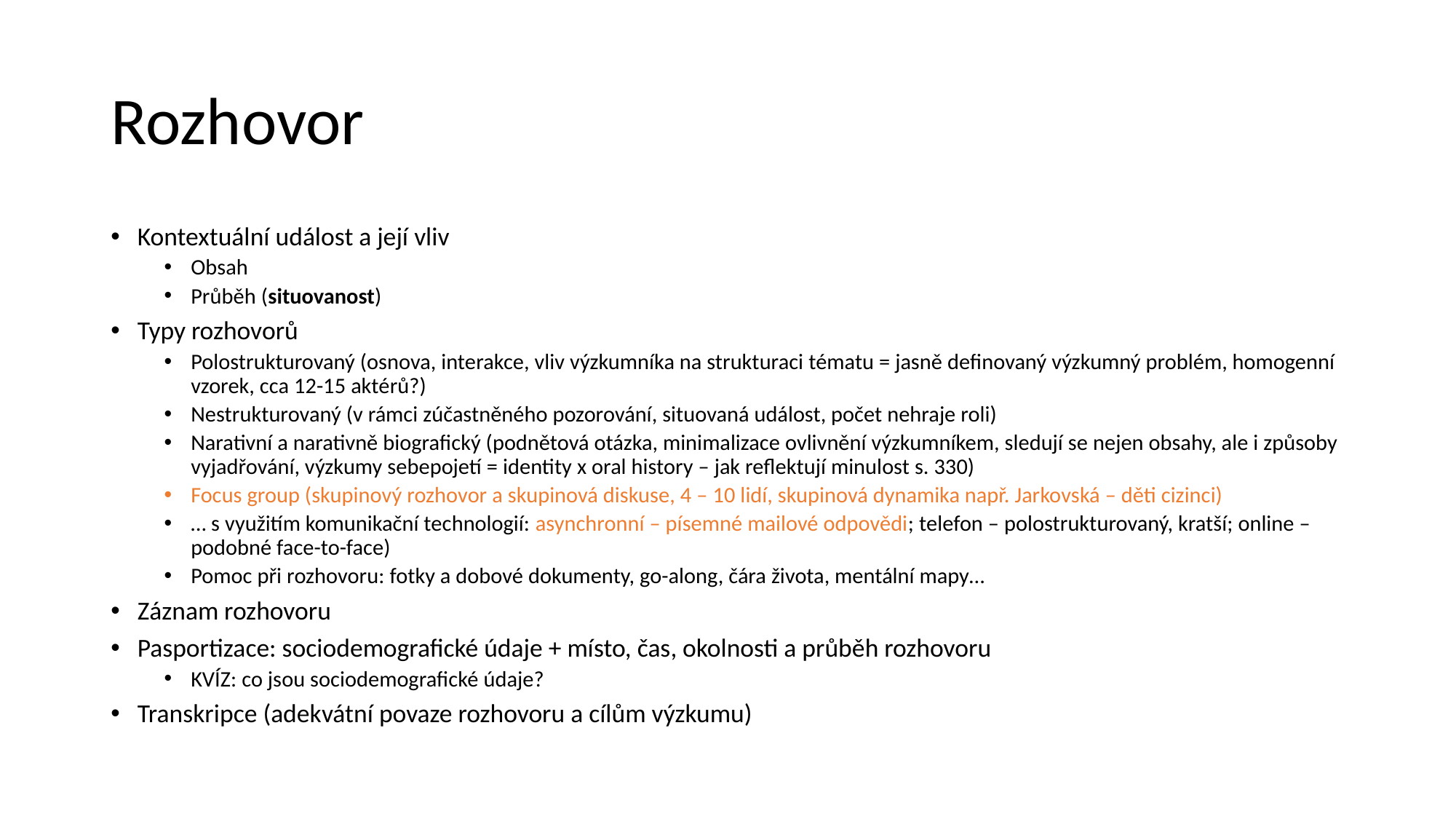

# Rozhovor
Kontextuální událost a její vliv
Obsah
Průběh (situovanost)
Typy rozhovorů
Polostrukturovaný (osnova, interakce, vliv výzkumníka na strukturaci tématu = jasně definovaný výzkumný problém, homogenní vzorek, cca 12-15 aktérů?)
Nestrukturovaný (v rámci zúčastněného pozorování, situovaná událost, počet nehraje roli)
Narativní a narativně biografický (podnětová otázka, minimalizace ovlivnění výzkumníkem, sledují se nejen obsahy, ale i způsoby vyjadřování, výzkumy sebepojetí = identity x oral history – jak reflektují minulost s. 330)
Focus group (skupinový rozhovor a skupinová diskuse, 4 – 10 lidí, skupinová dynamika např. Jarkovská – děti cizinci)
… s využitím komunikační technologií: asynchronní – písemné mailové odpovědi; telefon – polostrukturovaný, kratší; online – podobné face-to-face)
Pomoc při rozhovoru: fotky a dobové dokumenty, go-along, čára života, mentální mapy…
Záznam rozhovoru
Pasportizace: sociodemografické údaje + místo, čas, okolnosti a průběh rozhovoru
KVÍZ: co jsou sociodemografické údaje?
Transkripce (adekvátní povaze rozhovoru a cílům výzkumu)